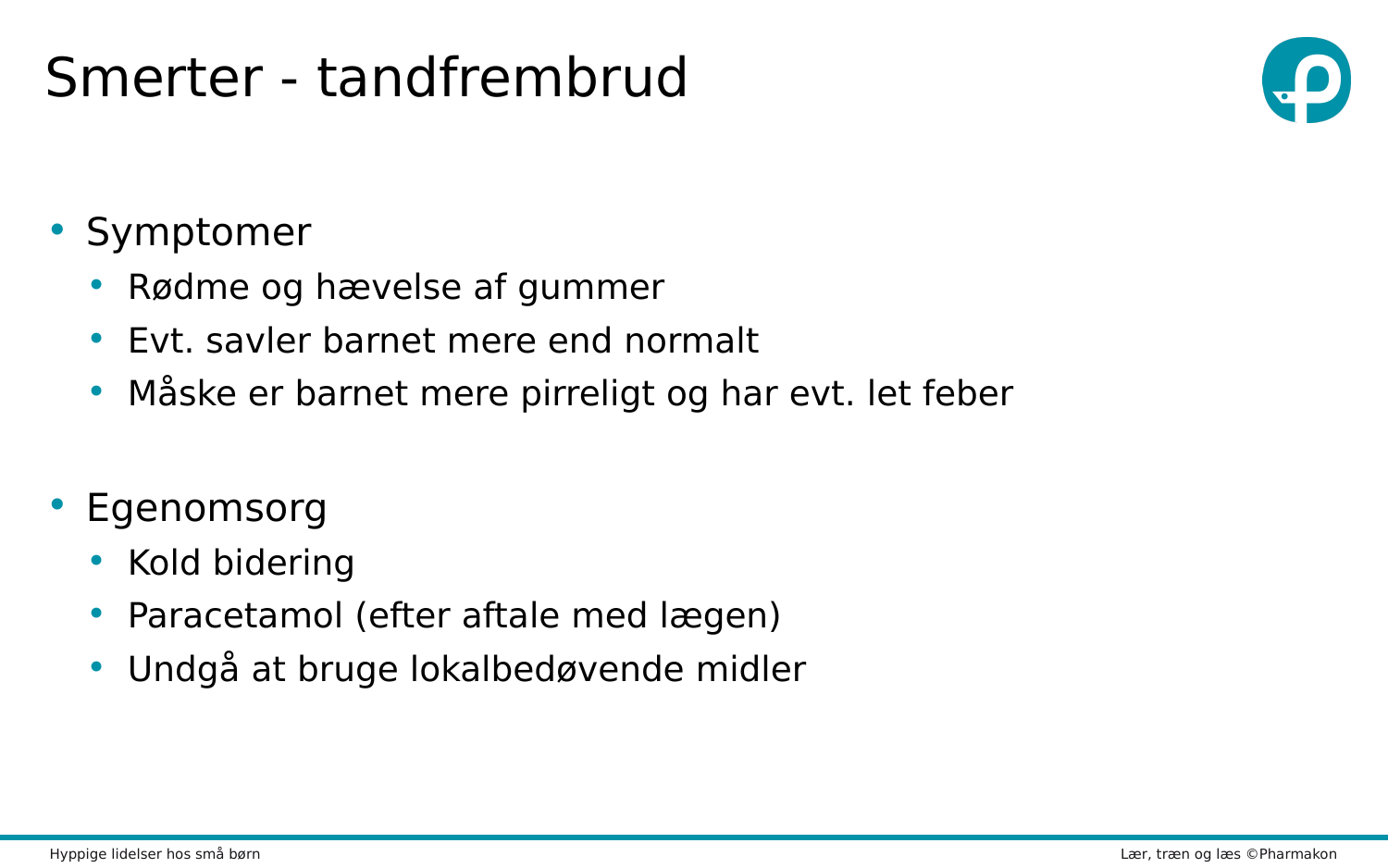

# Smerter - tandfrembrud
Symptomer
Rødme og hævelse af gummer
Evt. savler barnet mere end normalt
Måske er barnet mere pirreligt og har evt. let feber

Egenomsorg
Kold bidering
Paracetamol (efter aftale med lægen)
Undgå at bruge lokalbedøvende midler